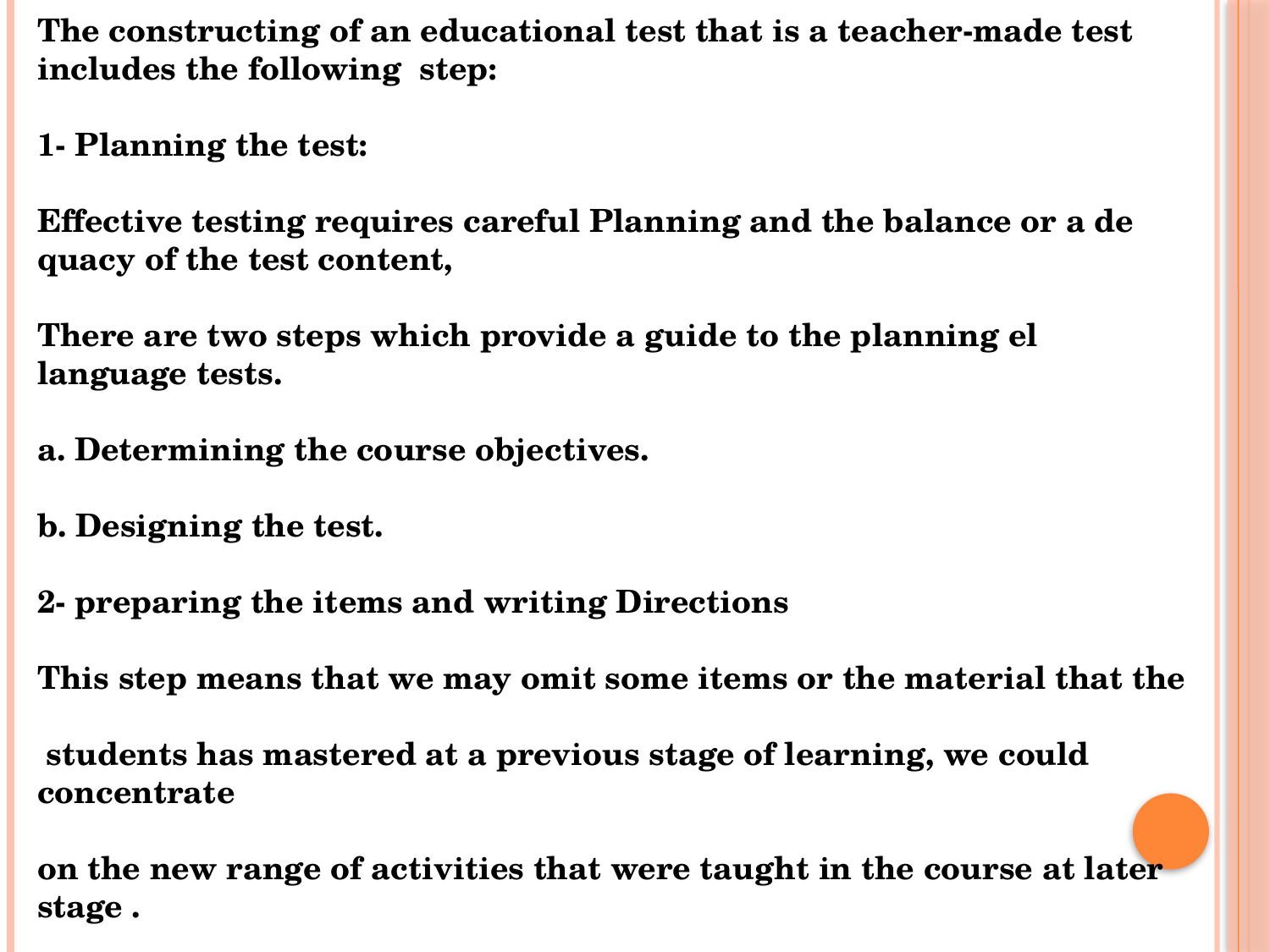

The constructing of an educational test that is a teacher-made test includes the following  step:

1- Planning the test:

Effective testing requires careful Planning and the balance or a de quacy of the test content,

There are two steps which provide a guide to the planning el language tests.

a. Determining the course objectives.

b. Designing the test.

2- preparing the items and writing Directions

This step means that we may omit some items or the material that the

 students has mastered at a previous stage of learning, we could concentrate

on the new range of activities that were taught in the course at later stage .